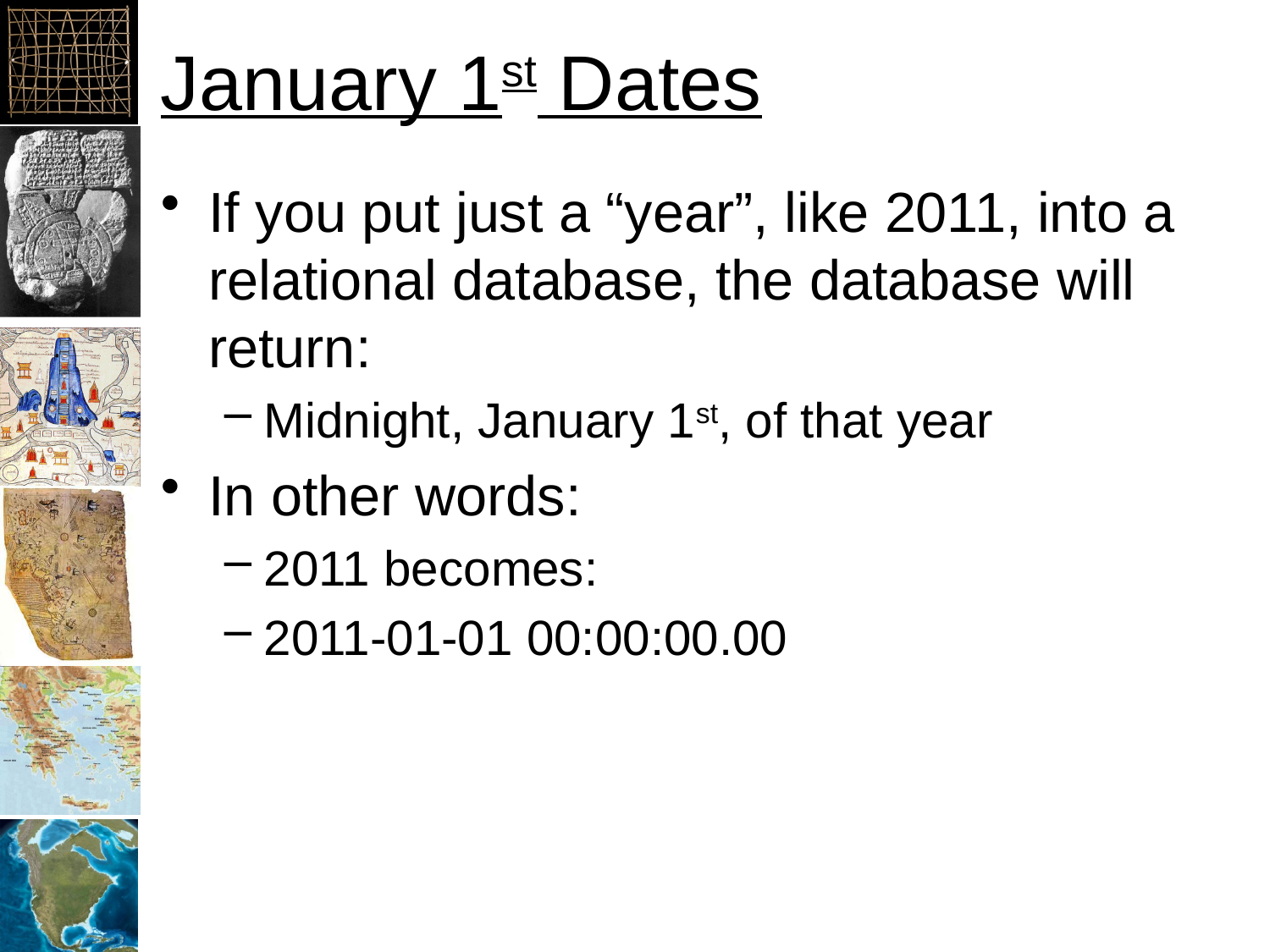

# January 1st Dates
If you put just a “year”, like 2011, into a relational database, the database will return:
Midnight, January 1st, of that year
In other words:
2011 becomes:
2011-01-01 00:00:00.00